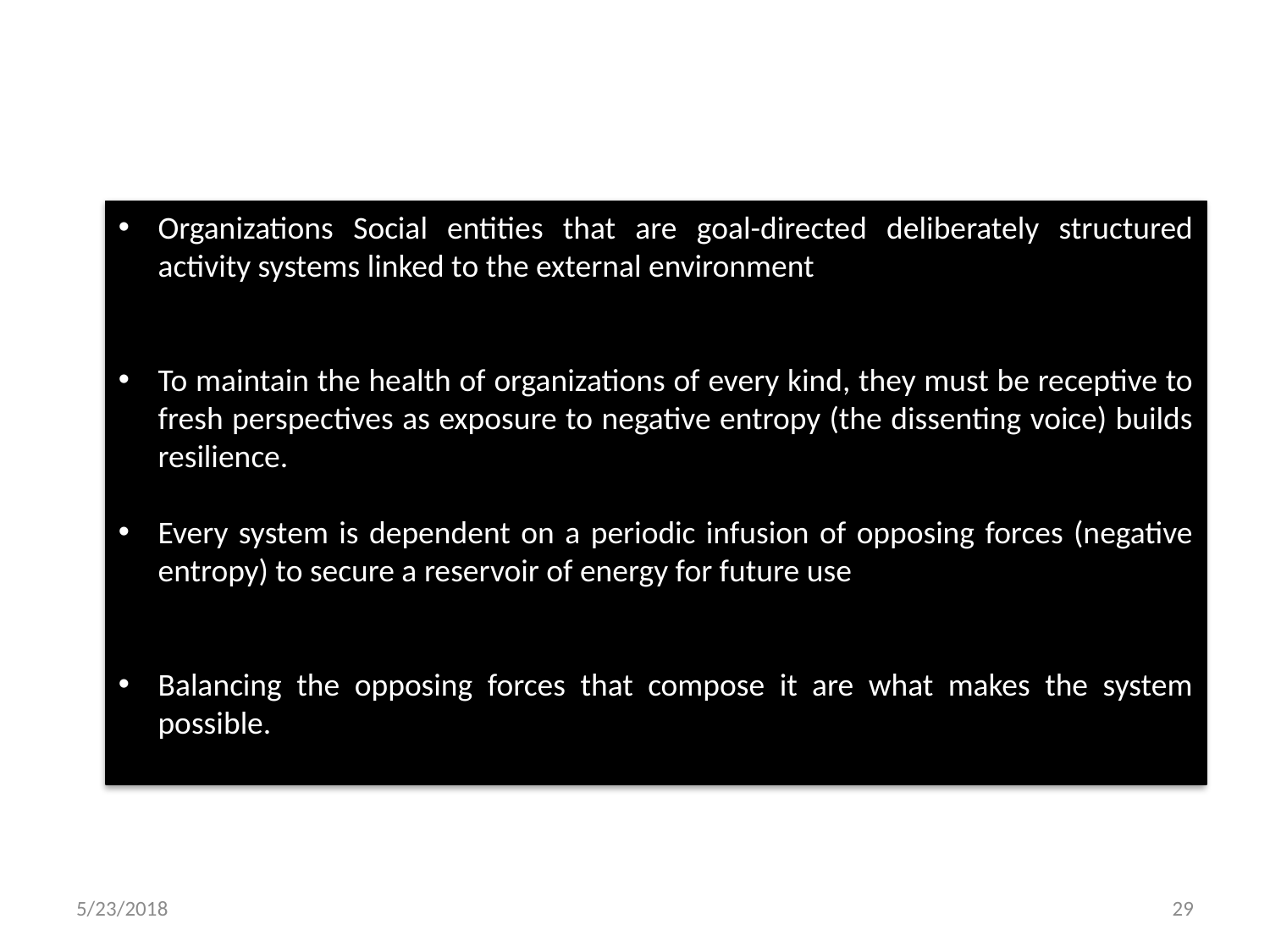

Organizations Social entities that are goal-directed deliberately structured activity systems linked to the external environment

To maintain the health of organizations of every kind, they must be receptive to fresh perspectives as exposure to negative entropy (the dissenting voice) builds resilience.

Every system is dependent on a periodic infusion of opposing forces (negative entropy) to secure a reservoir of energy for future use

Balancing the opposing forces that compose it are what makes the system possible.

5/23/2018
29